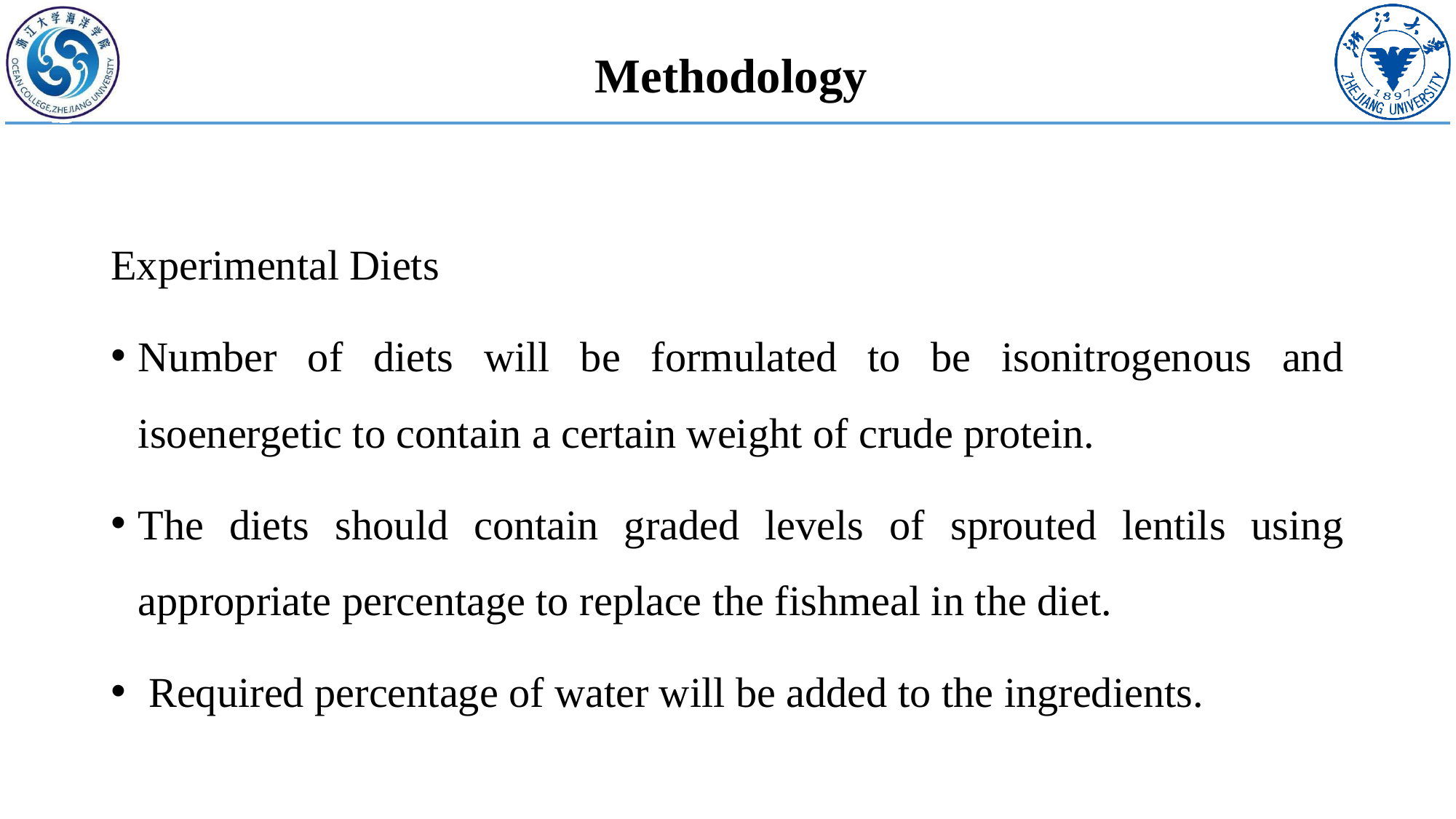

# Methodology
Experimental Diets
Number of diets will be formulated to be isonitrogenous and isoenergetic to contain a certain weight of crude protein.
The diets should contain graded levels of sprouted lentils using appropriate percentage to replace the fishmeal in the diet.
 Required percentage of water will be added to the ingredients.